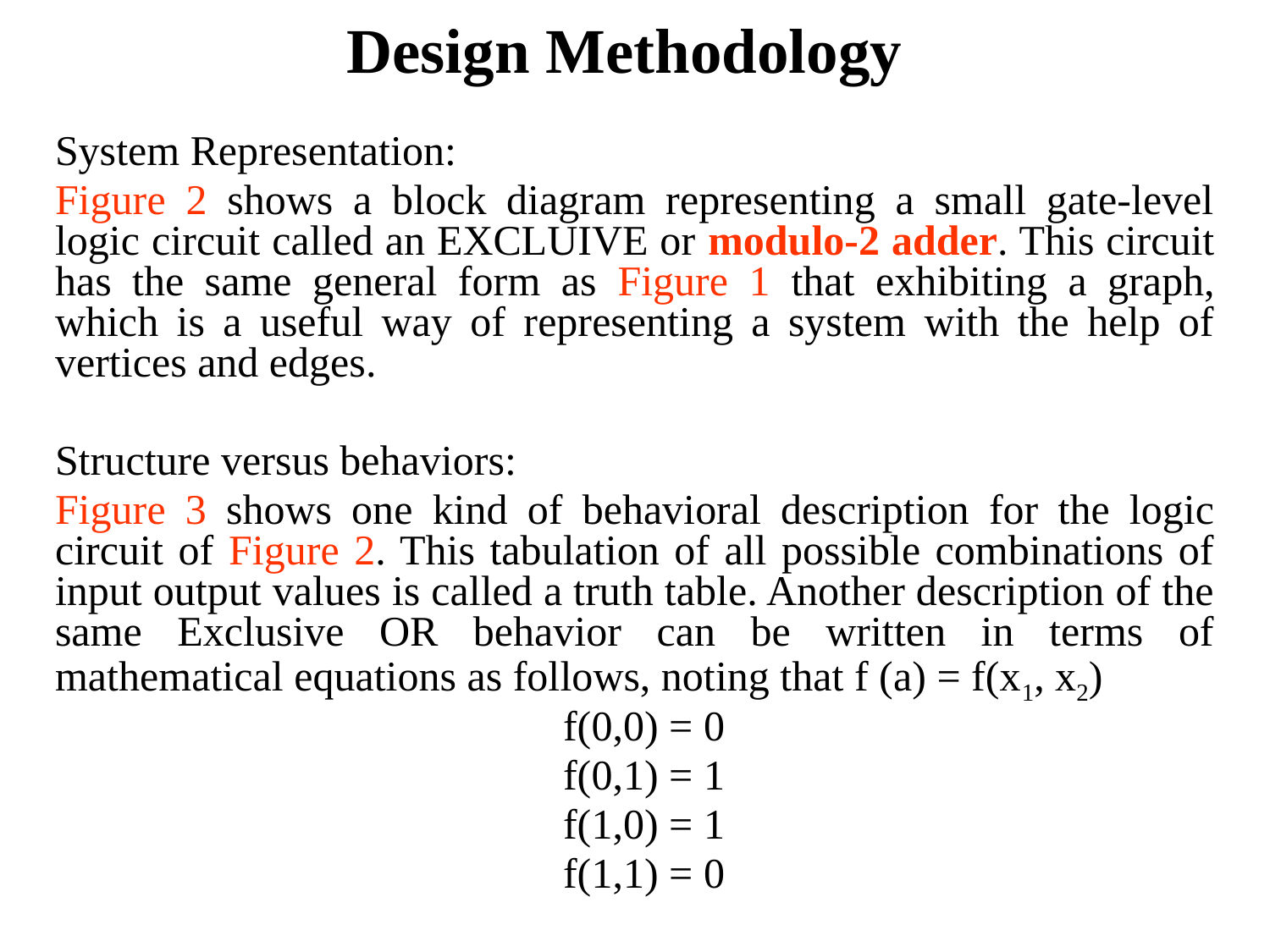

# Design Methodology
System Representation:
Figure 2 shows a block diagram representing a small gate-level logic circuit called an EXCLUIVE or modulo-2 adder. This circuit has the same general form as Figure 1 that exhibiting a graph, which is a useful way of representing a system with the help of vertices and edges.

Structure versus behaviors:
Figure 3 shows one kind of behavioral description for the logic circuit of Figure 2. This tabulation of all possible combinations of input output values is called a truth table. Another description of the same Exclusive OR behavior can be written in terms of mathematical equations as follows, noting that f (a) = f(x1, x2)
				f(0,0) = 0
				f(0,1) = 1
				f(1,0) = 1
				f(1,1) = 0